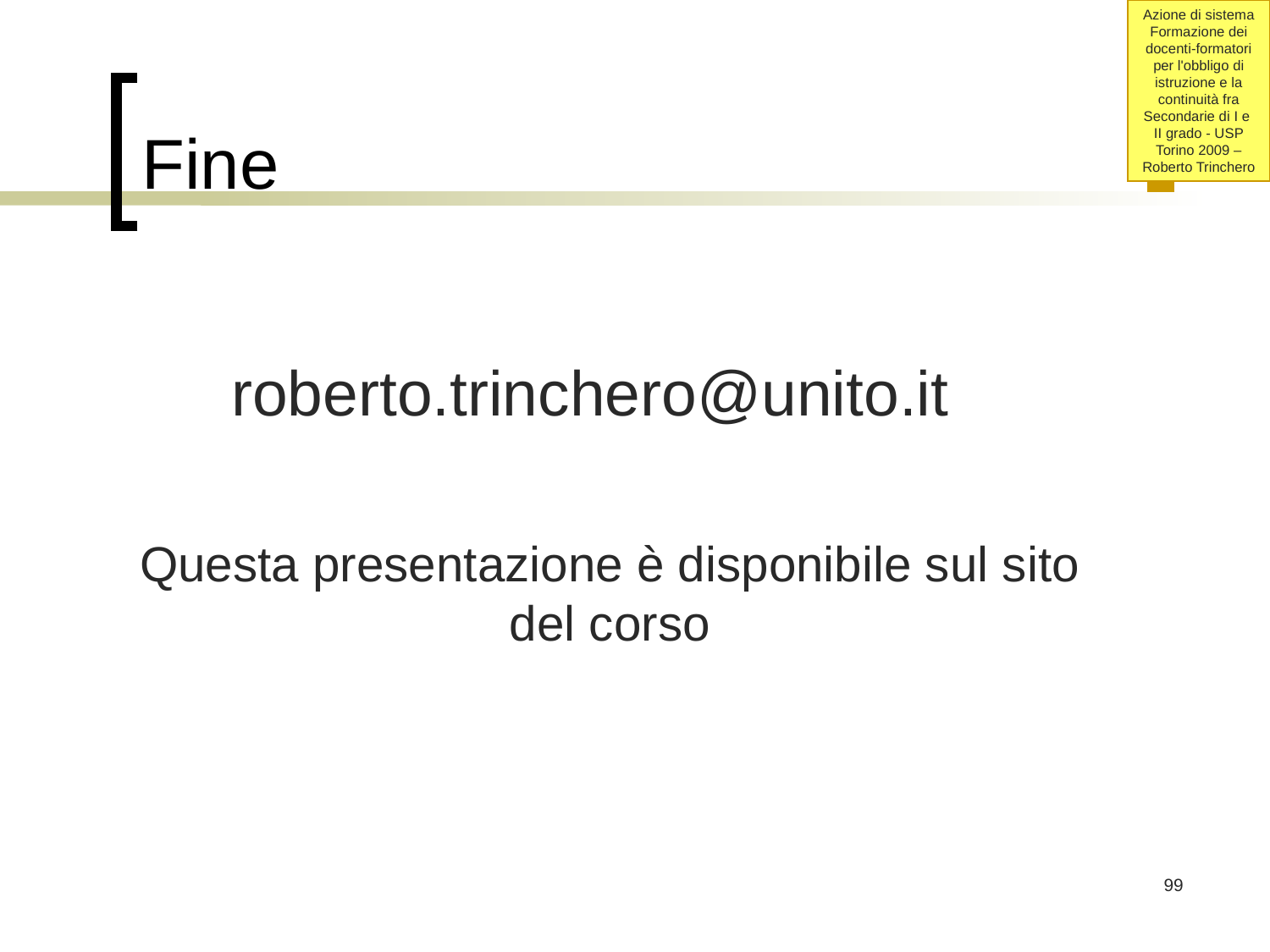

# Fine
roberto.trinchero@unito.it
Questa presentazione è disponibile sul sito del corso
99